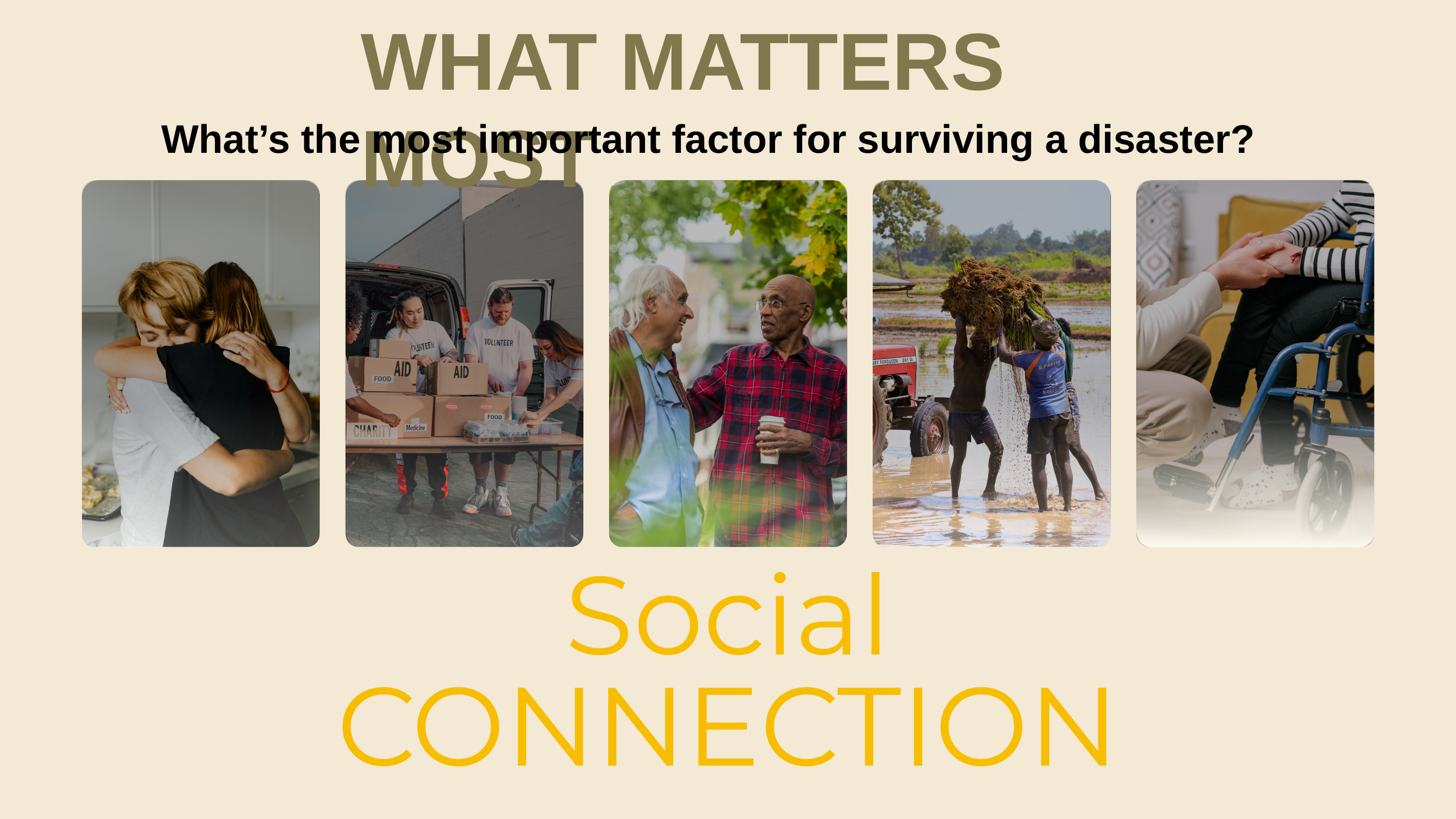

WHAT MATTERS MOST
What’s the most important factor for surviving a disaster?

Social
CONNECTION